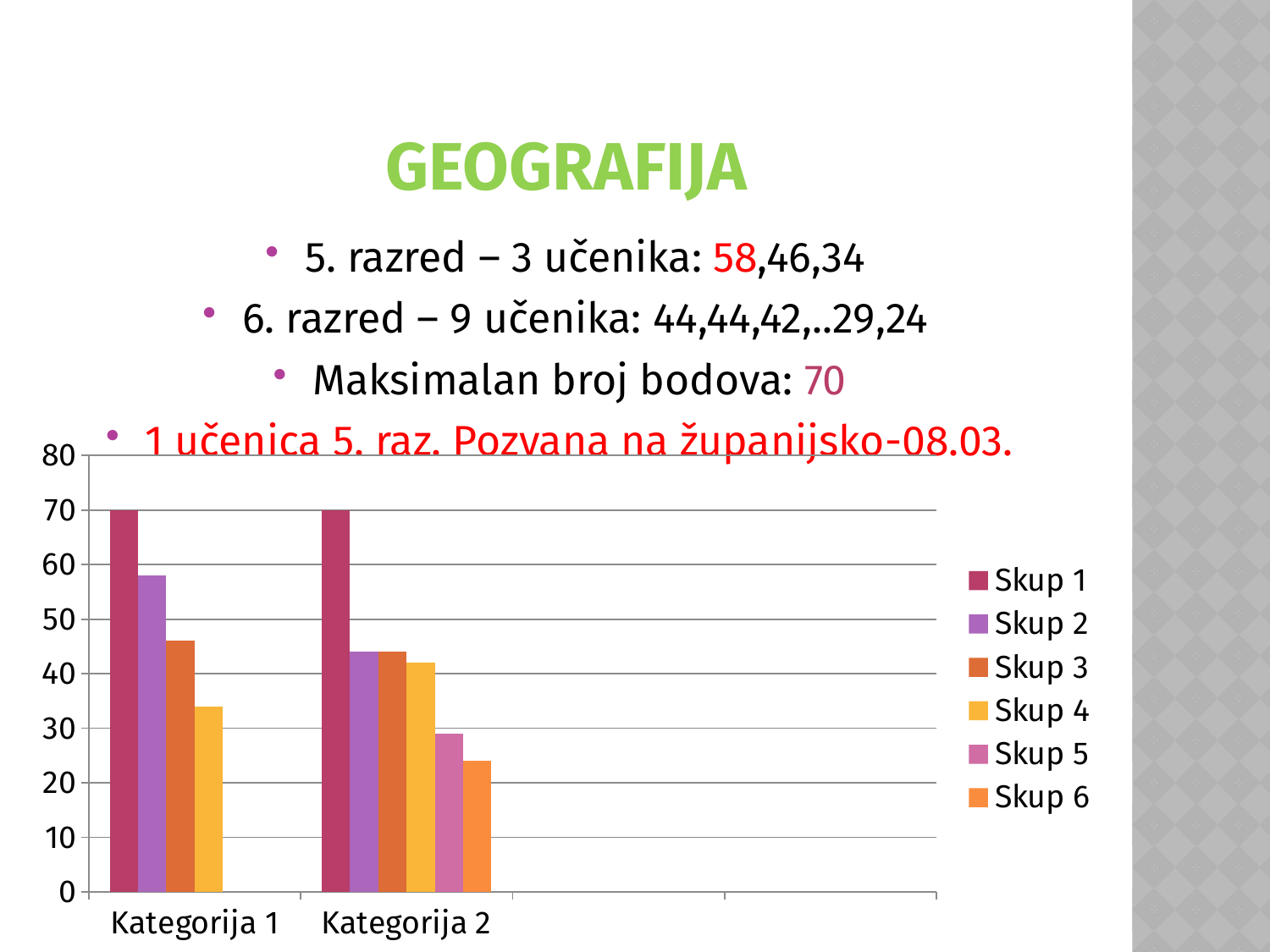

# GEOGRAFIJA
5. razred – 3 učenika: 58,46,34
6. razred – 9 učenika: 44,44,42,..29,24
Maksimalan broj bodova: 70
1 učenica 5. raz. Pozvana na županijsko-08.03.

### Chart

| Category | Skup 1 | Skup 2 | Skup 3 | Skup 4 | Skup 5 | Skup 6 |
|---|---|---|---|---|---|---|
| Kategorija 1 | 70.0 | 58.0 | 46.0 | 34.0 | None | None |
| Kategorija 2 | 70.0 | 44.0 | 44.0 | 42.0 | 29.0 | 24.0 |